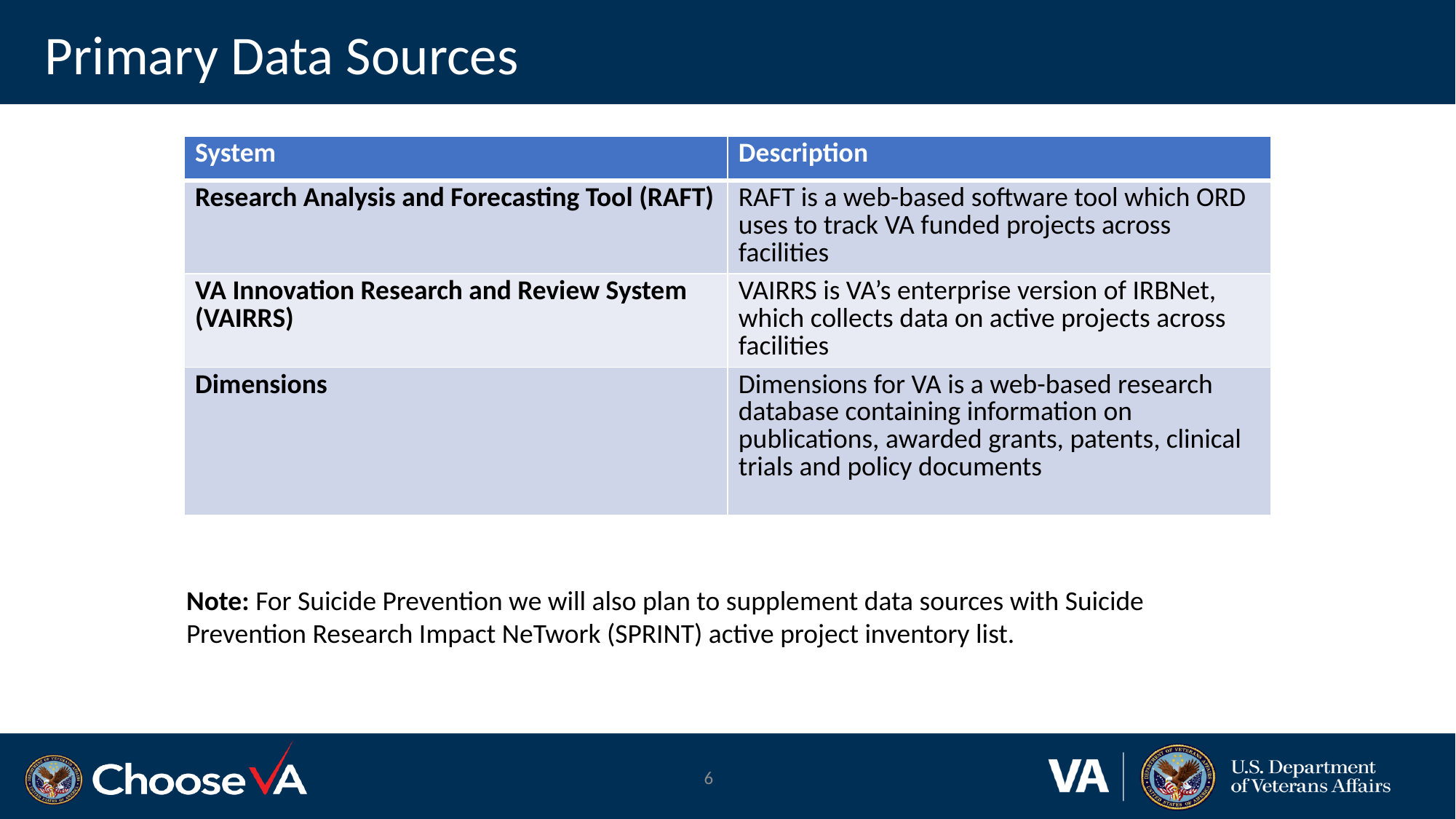

# Primary Data Sources
| System | Description |
| --- | --- |
| Research Analysis and Forecasting Tool (RAFT) | RAFT is a web-based software tool which ORD uses to track VA funded projects across facilities |
| VA Innovation Research and Review System (VAIRRS) | VAIRRS is VA’s enterprise version of IRBNet, which collects data on active projects across facilities |
| Dimensions | Dimensions for VA is a web-based research database containing information on publications, awarded grants, patents, clinical trials and policy documents |
Note: For Suicide Prevention we will also plan to supplement data sources with Suicide Prevention Research Impact NeTwork (SPRINT) active project inventory list.
6